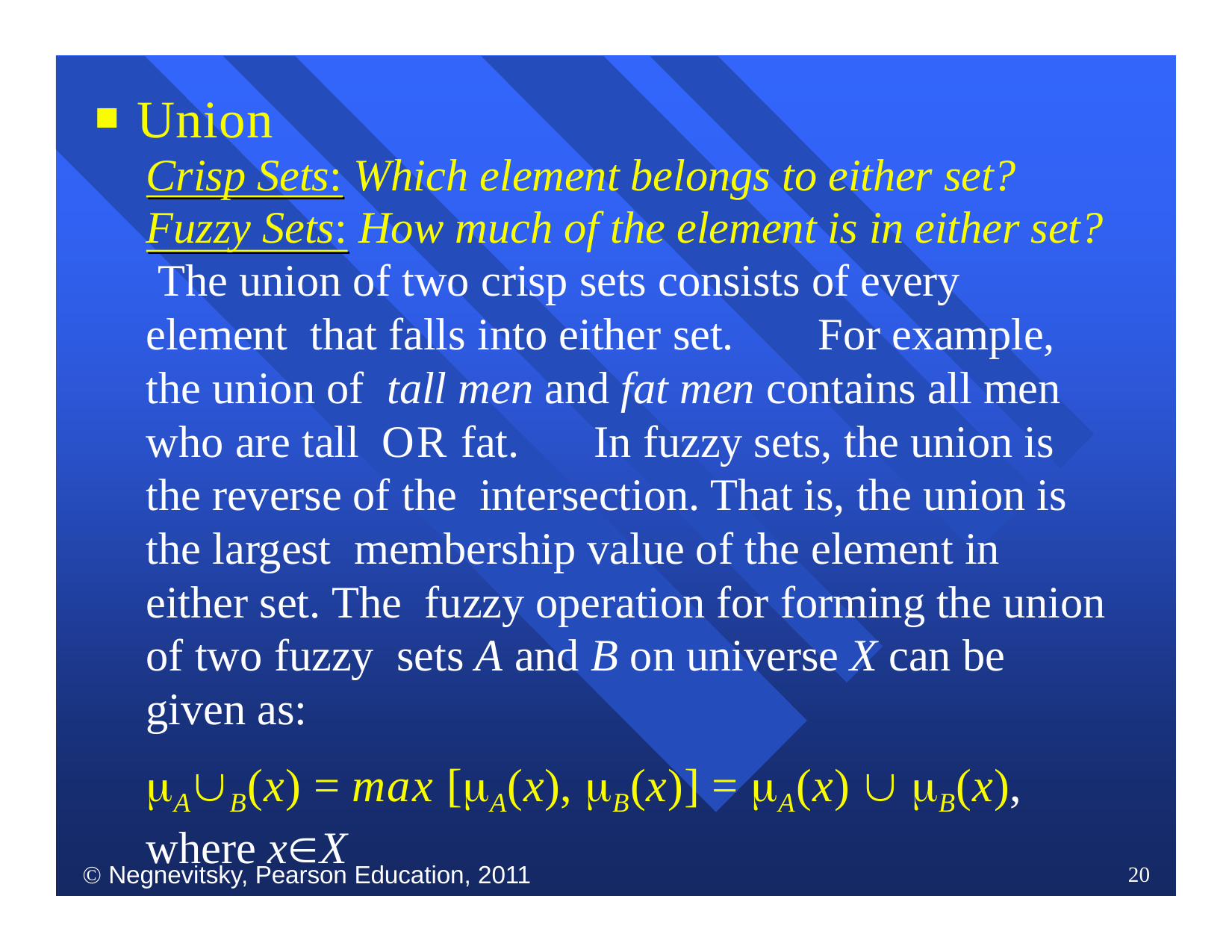

Union
Crisp Sets: Which element belongs to either set?
Fuzzy Sets: How much of the element is in either set?  The union of two crisp sets consists of every element  that falls into either set.	For example, the union of  tall men and fat men contains all men who are tall  OR fat.	In fuzzy sets, the union is the reverse of the  intersection. That is, the union is the largest  membership value of the element in either set. The  fuzzy operation for forming the union of two fuzzy  sets A and B on universe X can be given as:
μA∪B(x) = max [μA(x), μB(x)] = μA(x) ∪ μB(x),
where x∈X

© Negnevitsky, Pearson Education, 2011
20